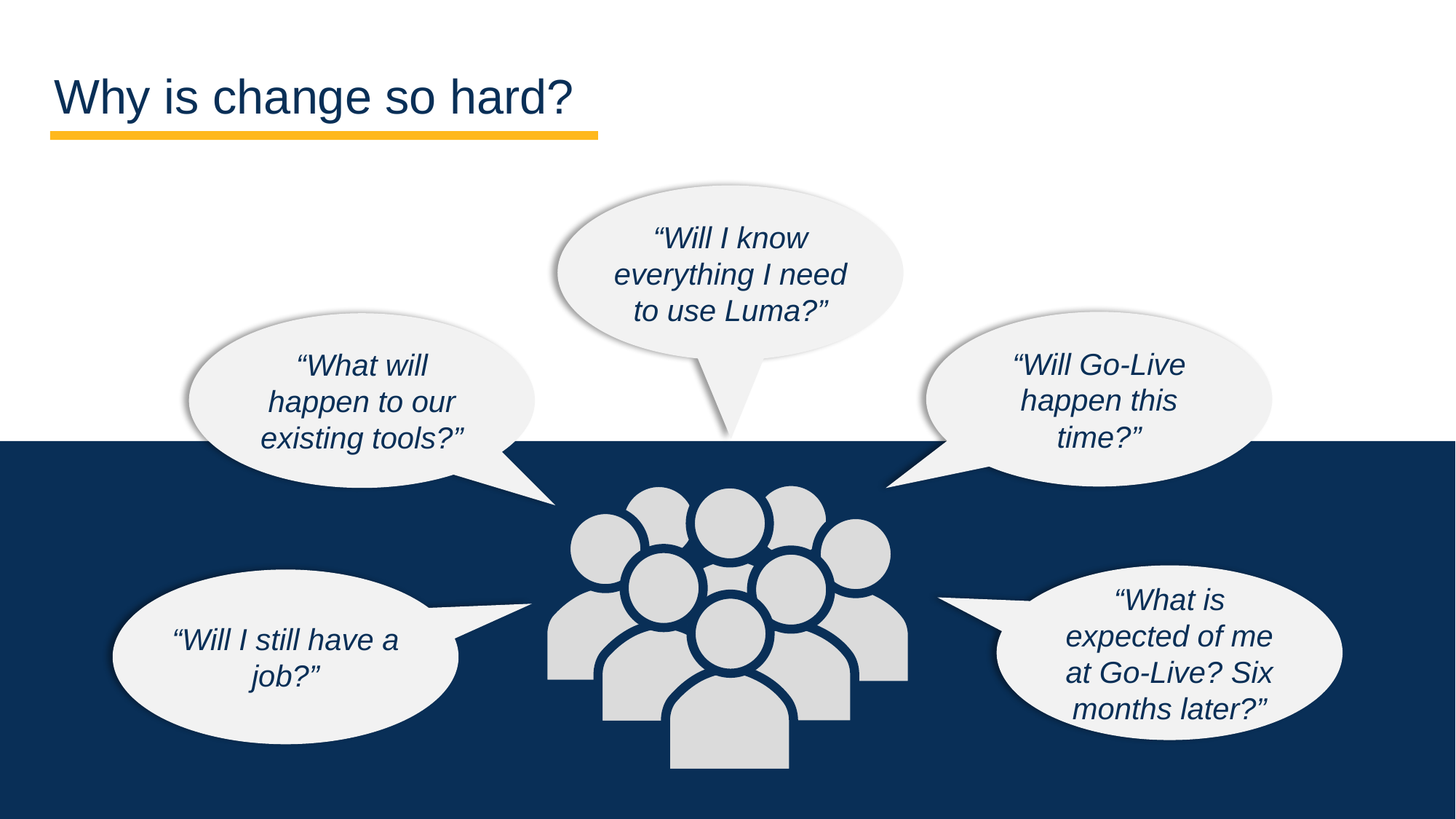

Why is change so hard?
“Will I know everything I need to use Luma?”
“Will Go-Live happen this time?”
“What will happen to our existing tools?”

“What is expected of me at Go-Live? Six months later?”
“Will I still have a job?”